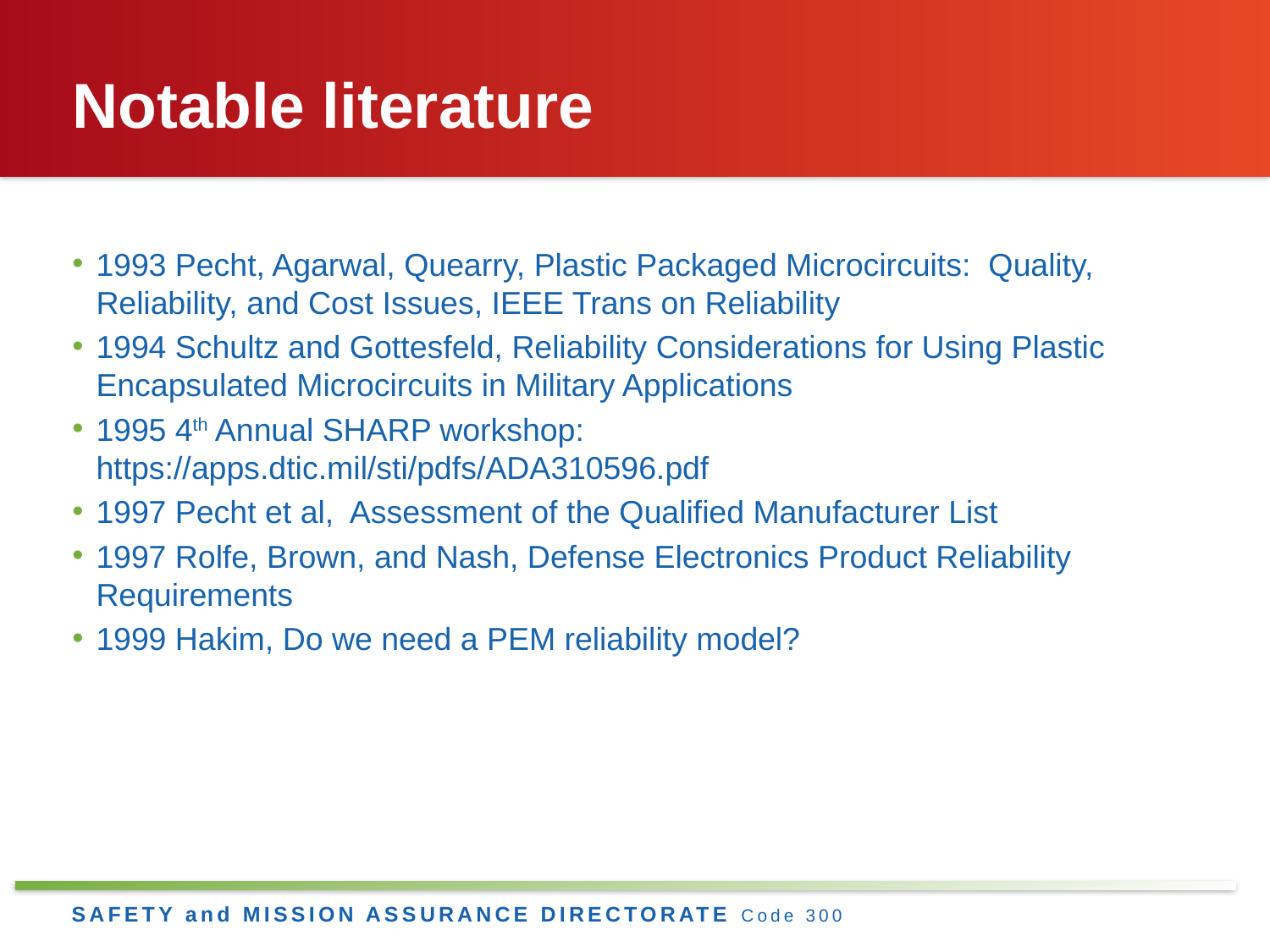

# Notable literature

1993 Pecht, Agarwal, Quearry, Plastic Packaged Microcircuits:  Quality, Reliability, and Cost Issues, IEEE Trans on Reliability
1994 Schultz and Gottesfeld, Reliability Considerations for Using Plastic Encapsulated Microcircuits in Military Applications
1995 4th Annual SHARP workshop: https://apps.dtic.mil/sti/pdfs/ADA310596.pdf
1997 Pecht et al,  Assessment of the Qualified Manufacturer List
1997 Rolfe, Brown, and Nash, Defense Electronics Product Reliability Requirements
1999 Hakim, Do we need a PEM reliability model?